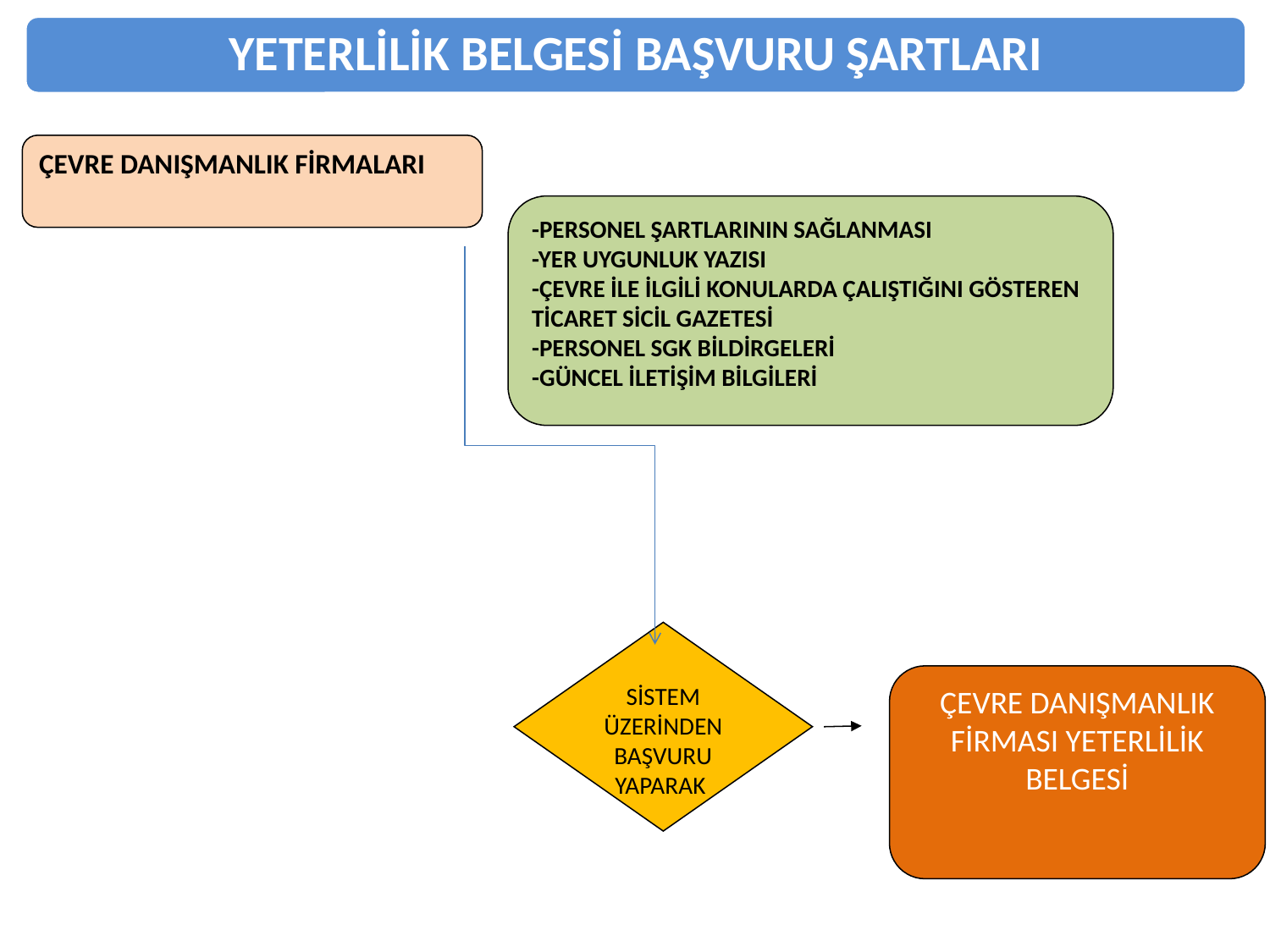

YETERLİLİK BELGESİ BAŞVURU ŞARTLARI
ÇEVRE DANIŞMANLIK FİRMALARI

-PERSONEL ŞARTLARININ SAĞLANMASI
-YER UYGUNLUK YAZISI
-ÇEVRE İLE İLGİLİ KONULARDA ÇALIŞTIĞINI GÖSTEREN TİCARET SİCİL GAZETESİ
-PERSONEL SGK BİLDİRGELERİ
-GÜNCEL İLETİŞİM BİLGİLERİ
SİSTEM ÜZERİNDEN BAŞVURU YAPARAK
ÇEVRE DANIŞMANLIK FİRMASI YETERLİLİK BELGESİ